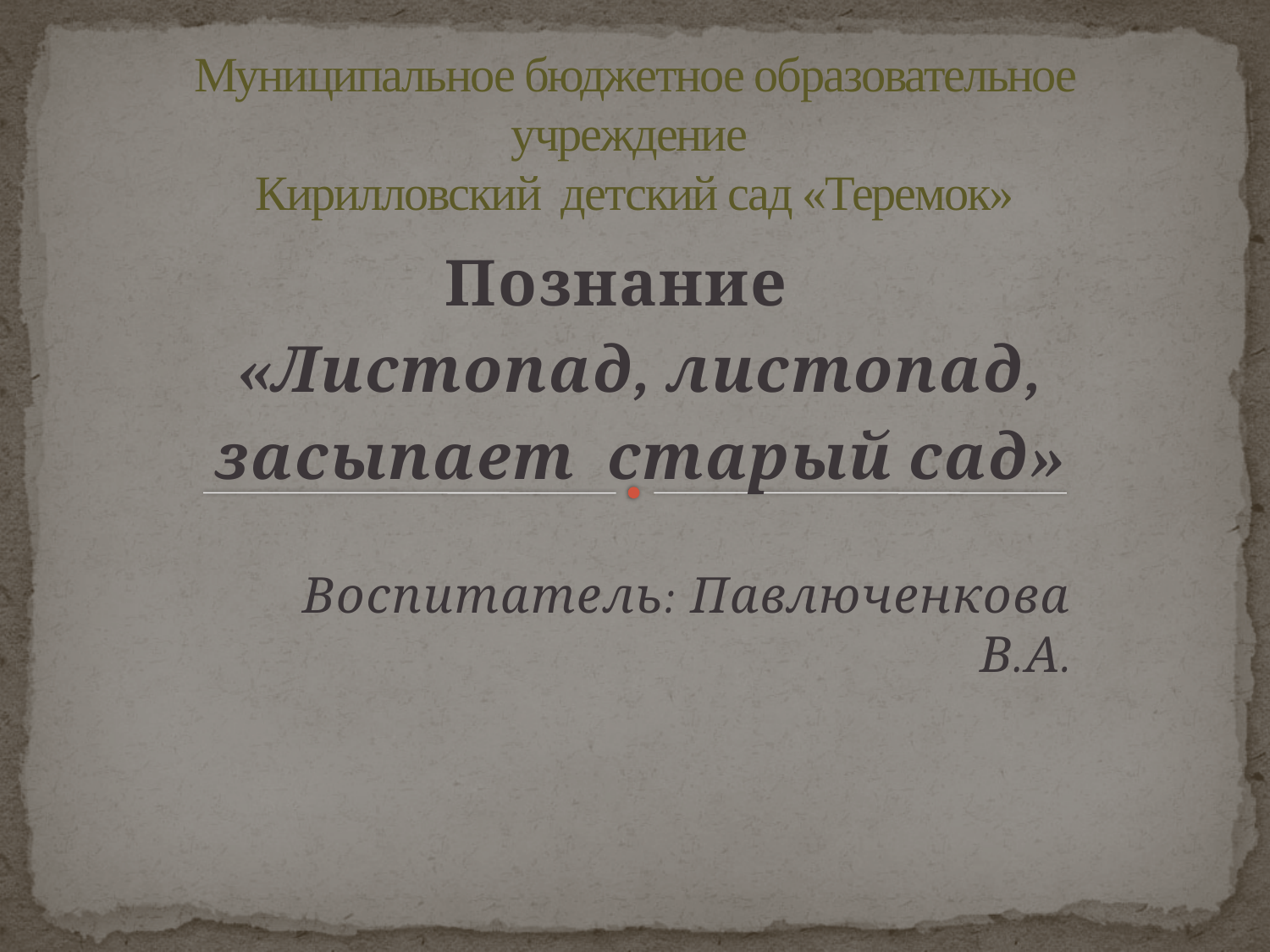

# Муниципальное бюджетное образовательное учреждение Кирилловский  детский сад «Теремок»
Познание
«Листопад, листопад,
засыпает  старый сад»

Воспитатель: Павлюченкова В.А.